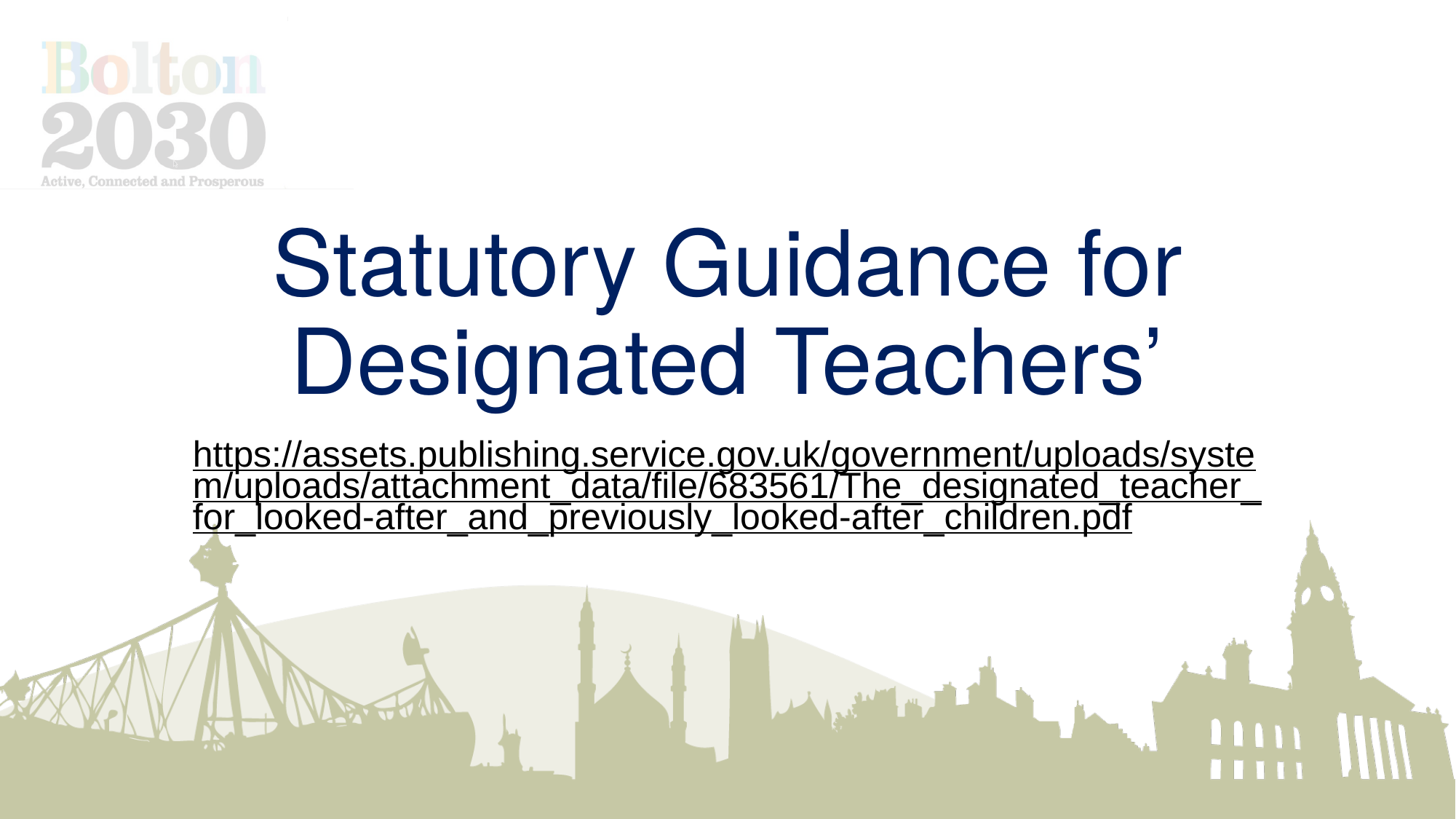

# Statutory Guidance for Designated Teachers’
https://assets.publishing.service.gov.uk/government/uploads/system/uploads/attachment_data/file/683561/The_designated_teacher_for_looked-after_and_previously_looked-after_children.pdf